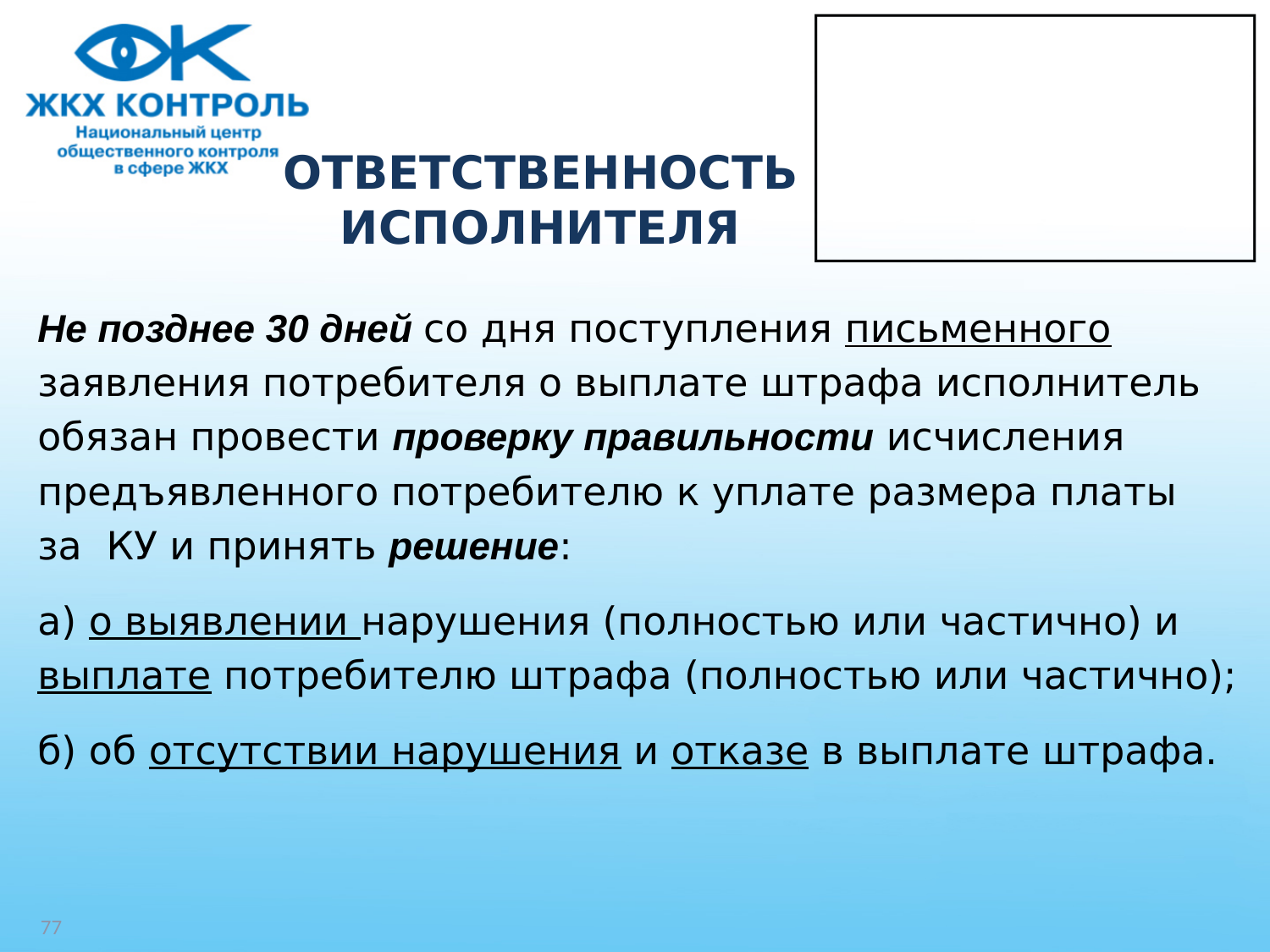

# ОТВЕТСТВЕННОСТЬ ИСПОЛНИТЕЛЯ
Не позднее 30 дней со дня поступления письменного
заявления потребителя о выплате штрафа исполнитель
обязан провести проверку правильности исчисления
предъявленного потребителю к уплате размера платы
за  КУ и принять решение:
а) о выявлении нарушения (полностью или частично) и
выплате потребителю штрафа (полностью или частично);
б) об отсутствии нарушения и отказе в выплате штрафа.

77